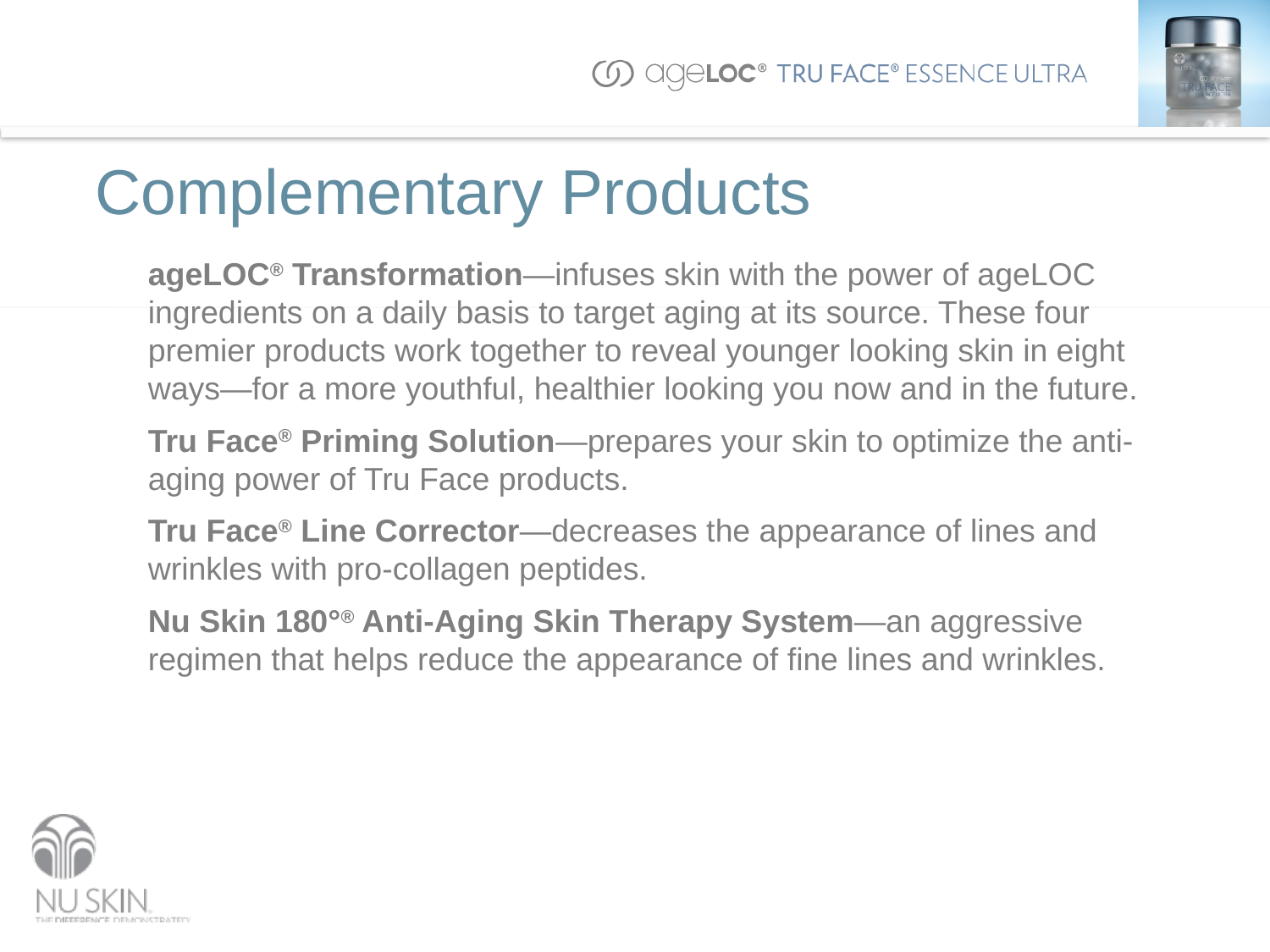

# Complementary Products
ageLOC® Transformation—infuses skin with the power of ageLOC ingredients on a daily basis to target aging at its source. These four premier products work together to reveal younger looking skin in eight ways—for a more youthful, healthier looking you now and in the future.
Tru Face® Priming Solution—prepares your skin to optimize the anti-aging power of Tru Face products.
Tru Face® Line Corrector—decreases the appearance of lines and wrinkles with pro-collagen peptides.
Nu Skin 180°® Anti-Aging Skin Therapy System—an aggressive regimen that helps reduce the appearance of fine lines and wrinkles.